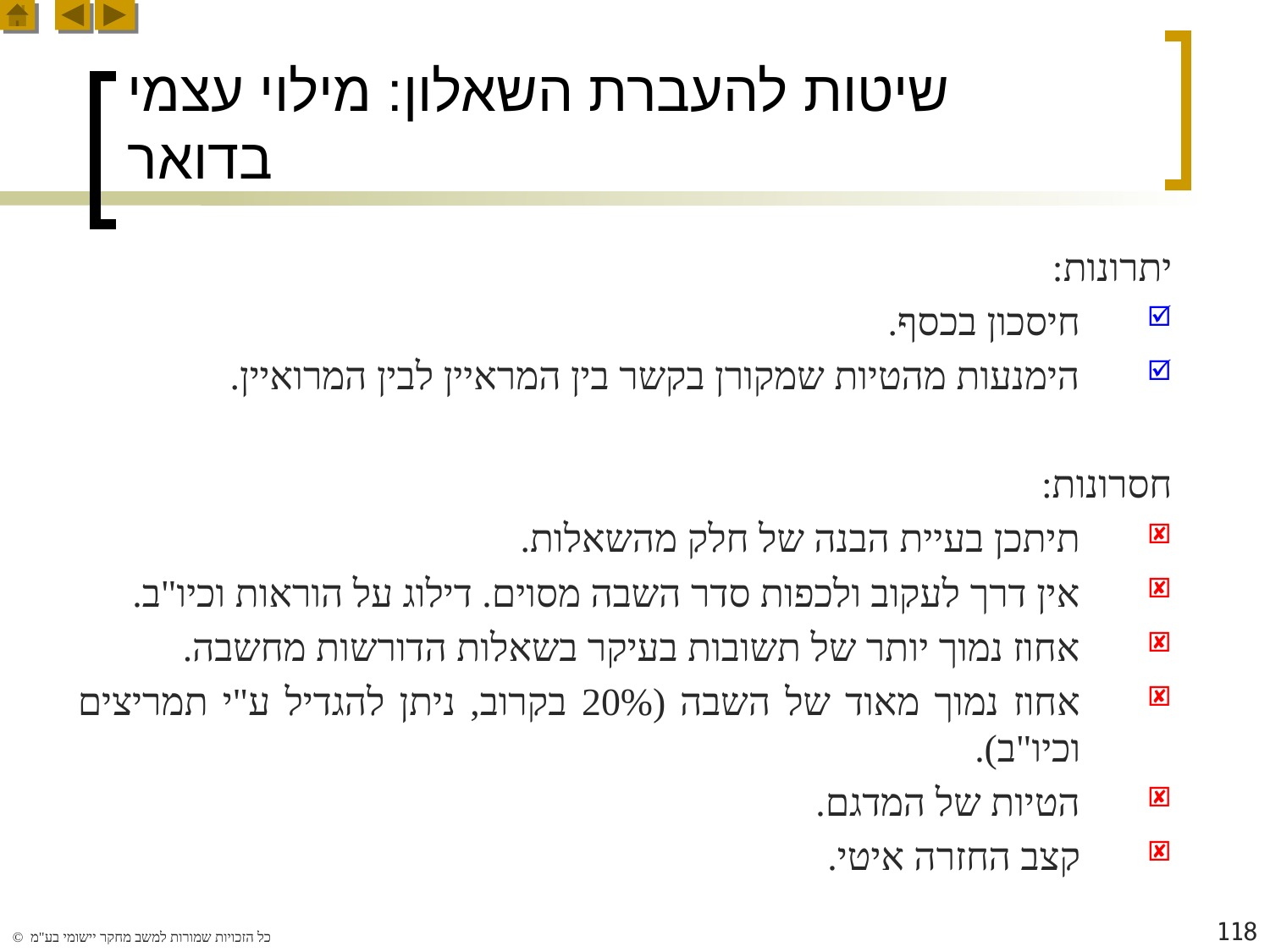

# שיטות להעברת השאלון: מילוי עצמי בדואר
יתרונות:
חיסכון בכסף.
הימנעות מהטיות שמקורן בקשר בין המראיין לבין המרואיין.

חסרונות:
תיתכן בעיית הבנה של חלק מהשאלות.
אין דרך לעקוב ולכפות סדר השבה מסוים. דילוג על הוראות וכיו"ב.
אחוז נמוך יותר של תשובות בעיקר בשאלות הדורשות מחשבה.
אחוז נמוך מאוד של השבה (20% בקרוב, ניתן להגדיל ע"י תמריצים וכיו"ב).
הטיות של המדגם.
קצב החזרה איטי.
118